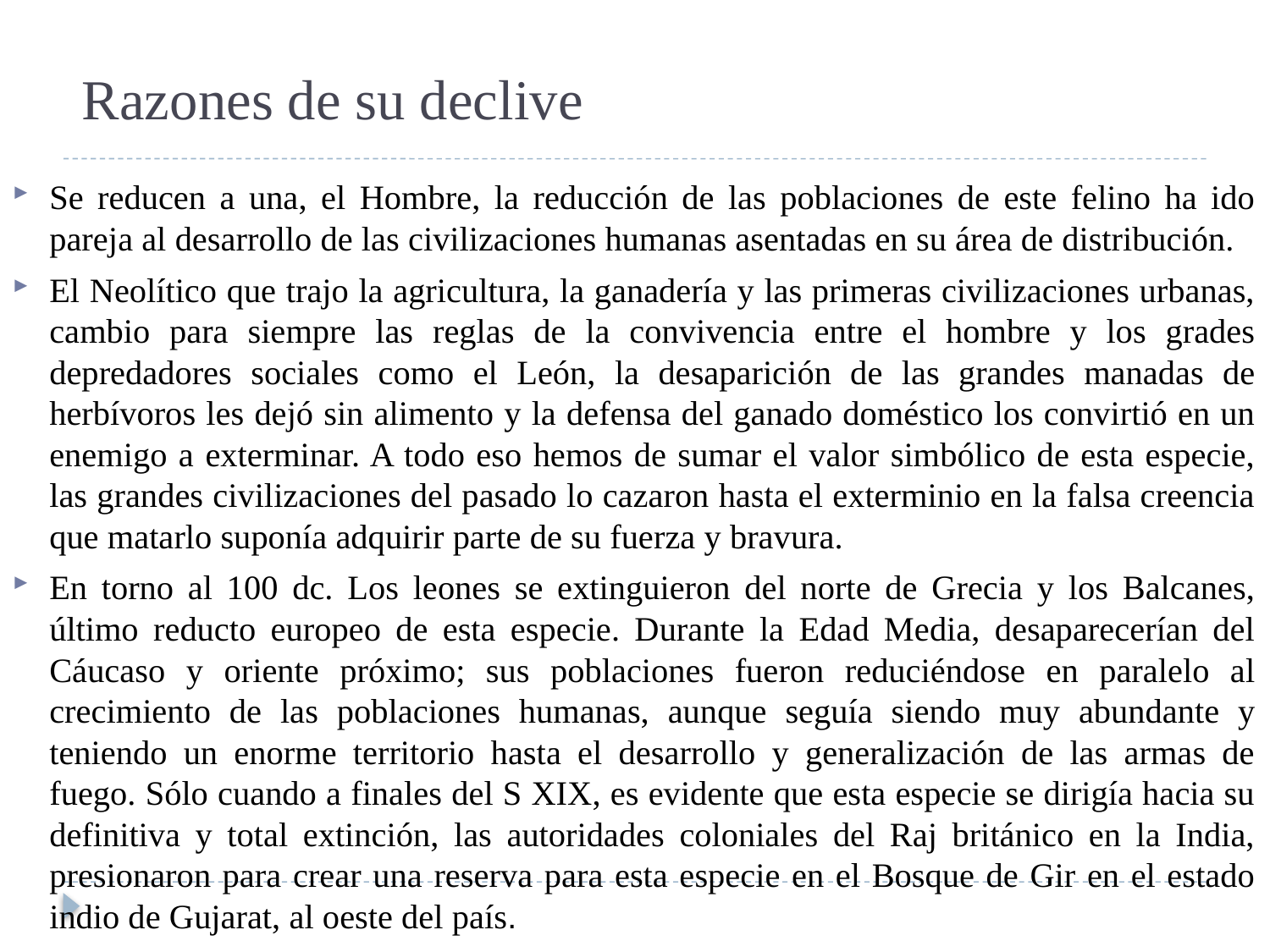

# Razones de su declive
Se reducen a una, el Hombre, la reducción de las poblaciones de este felino ha ido pareja al desarrollo de las civilizaciones humanas asentadas en su área de distribución.
El Neolítico que trajo la agricultura, la ganadería y las primeras civilizaciones urbanas, cambio para siempre las reglas de la convivencia entre el hombre y los grades depredadores sociales como el León, la desaparición de las grandes manadas de herbívoros les dejó sin alimento y la defensa del ganado doméstico los convirtió en un enemigo a exterminar. A todo eso hemos de sumar el valor simbólico de esta especie, las grandes civilizaciones del pasado lo cazaron hasta el exterminio en la falsa creencia que matarlo suponía adquirir parte de su fuerza y bravura.
En torno al 100 dc. Los leones se extinguieron del norte de Grecia y los Balcanes, último reducto europeo de esta especie. Durante la Edad Media, desaparecerían del Cáucaso y oriente próximo; sus poblaciones fueron reduciéndose en paralelo al crecimiento de las poblaciones humanas, aunque seguía siendo muy abundante y teniendo un enorme territorio hasta el desarrollo y generalización de las armas de fuego. Sólo cuando a finales del S XIX, es evidente que esta especie se dirigía hacia su definitiva y total extinción, las autoridades coloniales del Raj británico en la India, presionaron para crear una reserva para esta especie en el Bosque de Gir en el estado indio de Gujarat, al oeste del país.